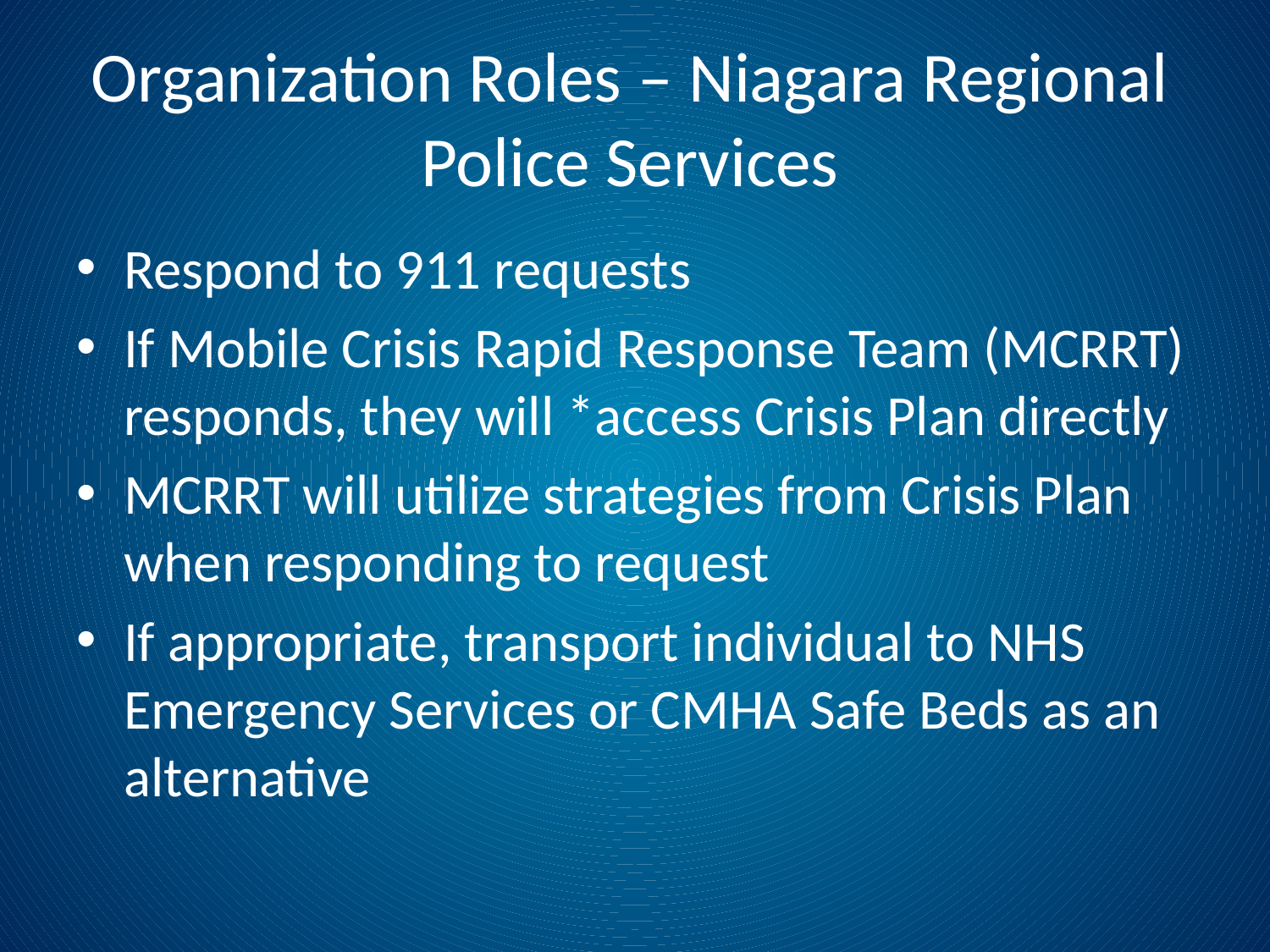

# Organization Roles – Niagara Regional Police Services
Respond to 911 requests
If Mobile Crisis Rapid Response Team (MCRRT) responds, they will *access Crisis Plan directly
MCRRT will utilize strategies from Crisis Plan when responding to request
If appropriate, transport individual to NHS Emergency Services or CMHA Safe Beds as an alternative